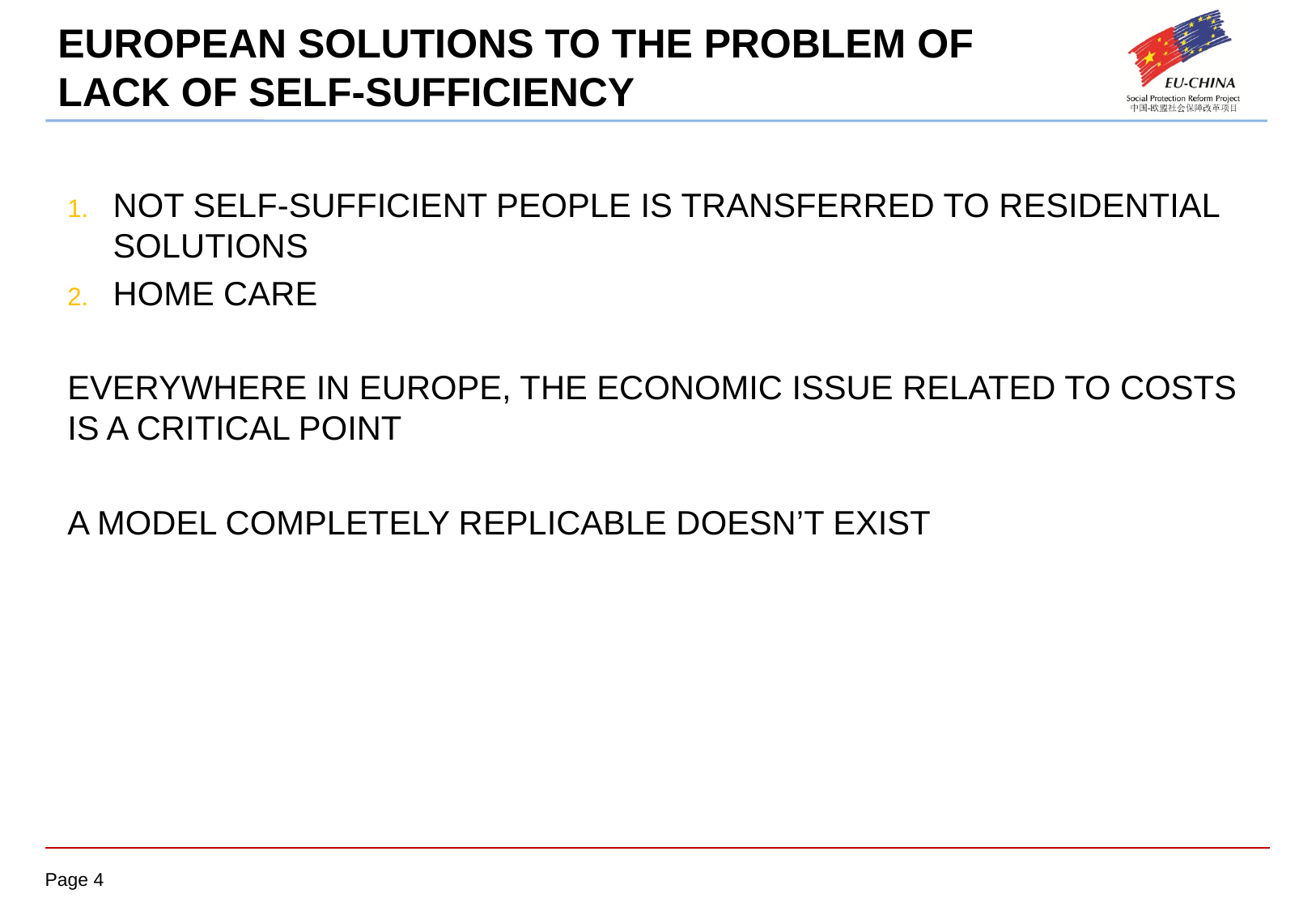

# EUROPEAN SOLUTIONS TO THE PROBLEM OF LACK OF SELF-SUFFICIENCY

NOT SELF-SUFFICIENT PEOPLE IS TRANSFERRED TO RESIDENTIAL SOLUTIONS
HOME CARE

EVERYWHERE IN EUROPE, THE ECONOMIC ISSUE RELATED TO COSTS IS A CRITICAL POINT

A MODEL COMPLETELY REPLICABLE DOESN’T EXIST